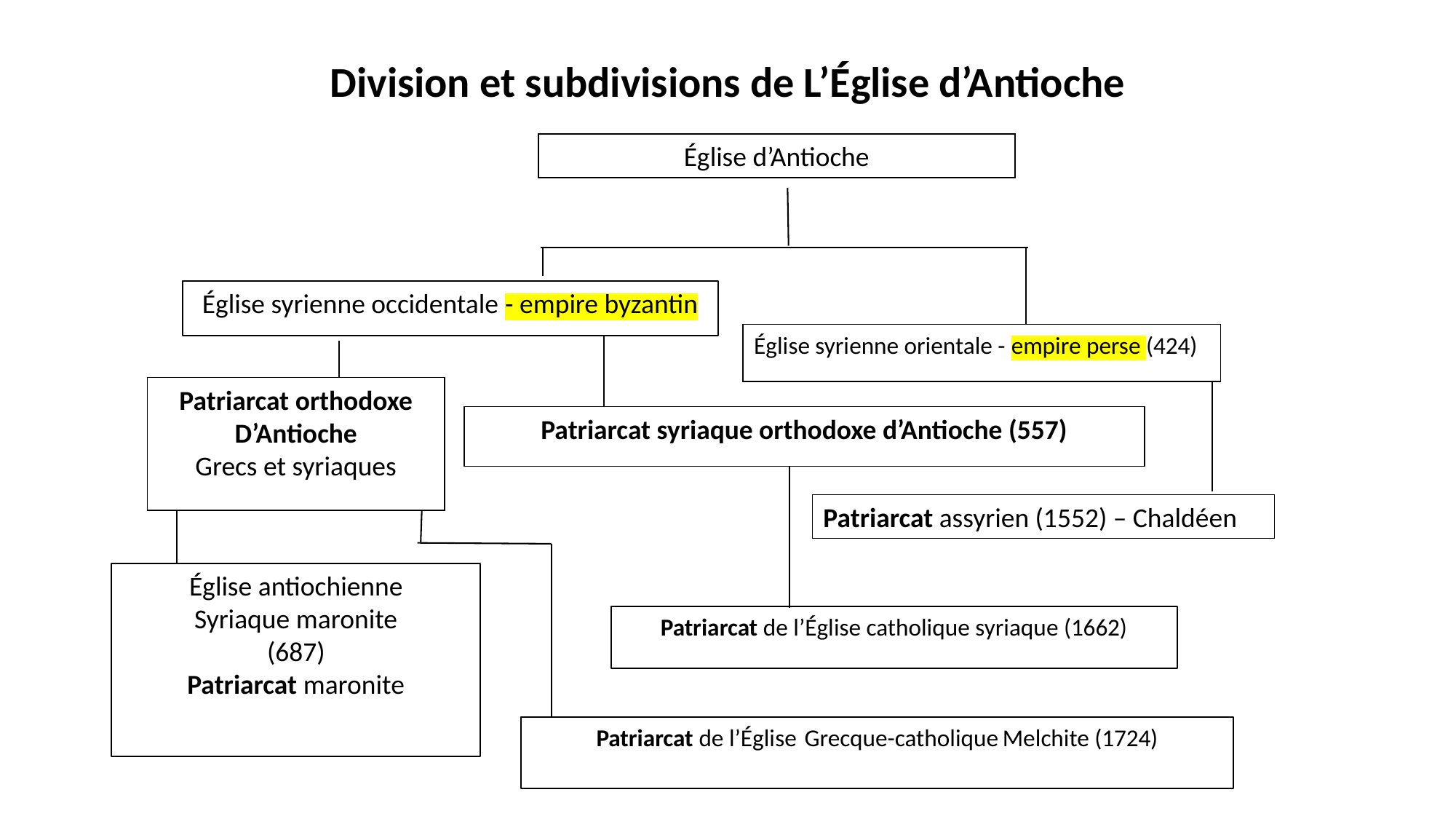

# Division et subdivisions de L’Église d’Antioche

Église d’Antioche
Église syrienne occidentale - empire byzantin
Église syrienne orientale - empire perse (424)
Patriarcat orthodoxe
D’Antioche
Grecs et syriaques
Patriarcat syriaque orthodoxe d’Antioche (557)
Église antiochienne
Syriaque maronite
(687)
Patriarcat maronite
Patriarcat de l’Église catholique syriaque (1662)
Patriarcat de l’Église  Grecque-catholique Melchite (1724)

Patriarcat assyrien (1552) – Chaldéen